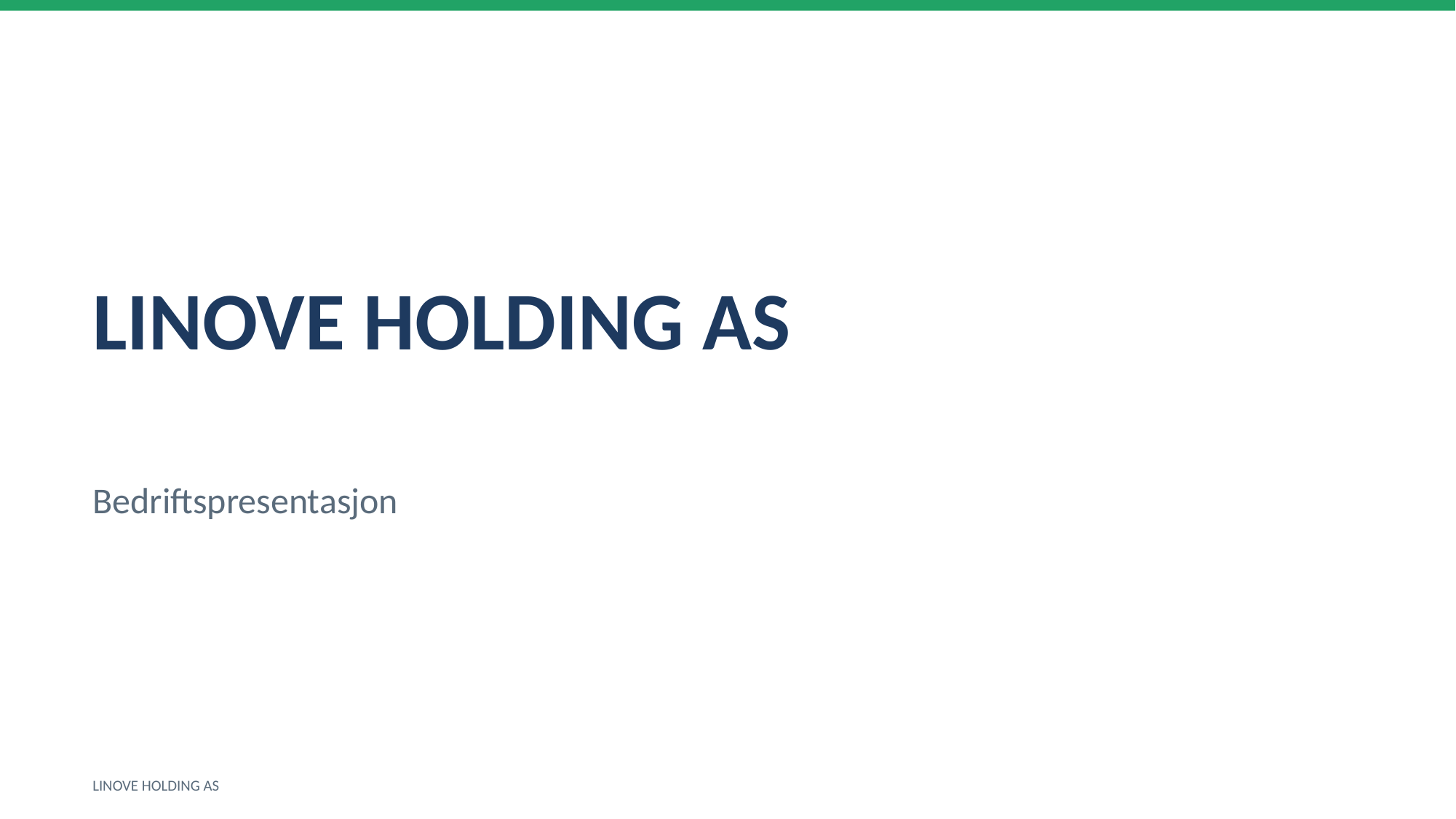

LINOVE HOLDING AS
Bedriftspresentasjon
LINOVE HOLDING AS